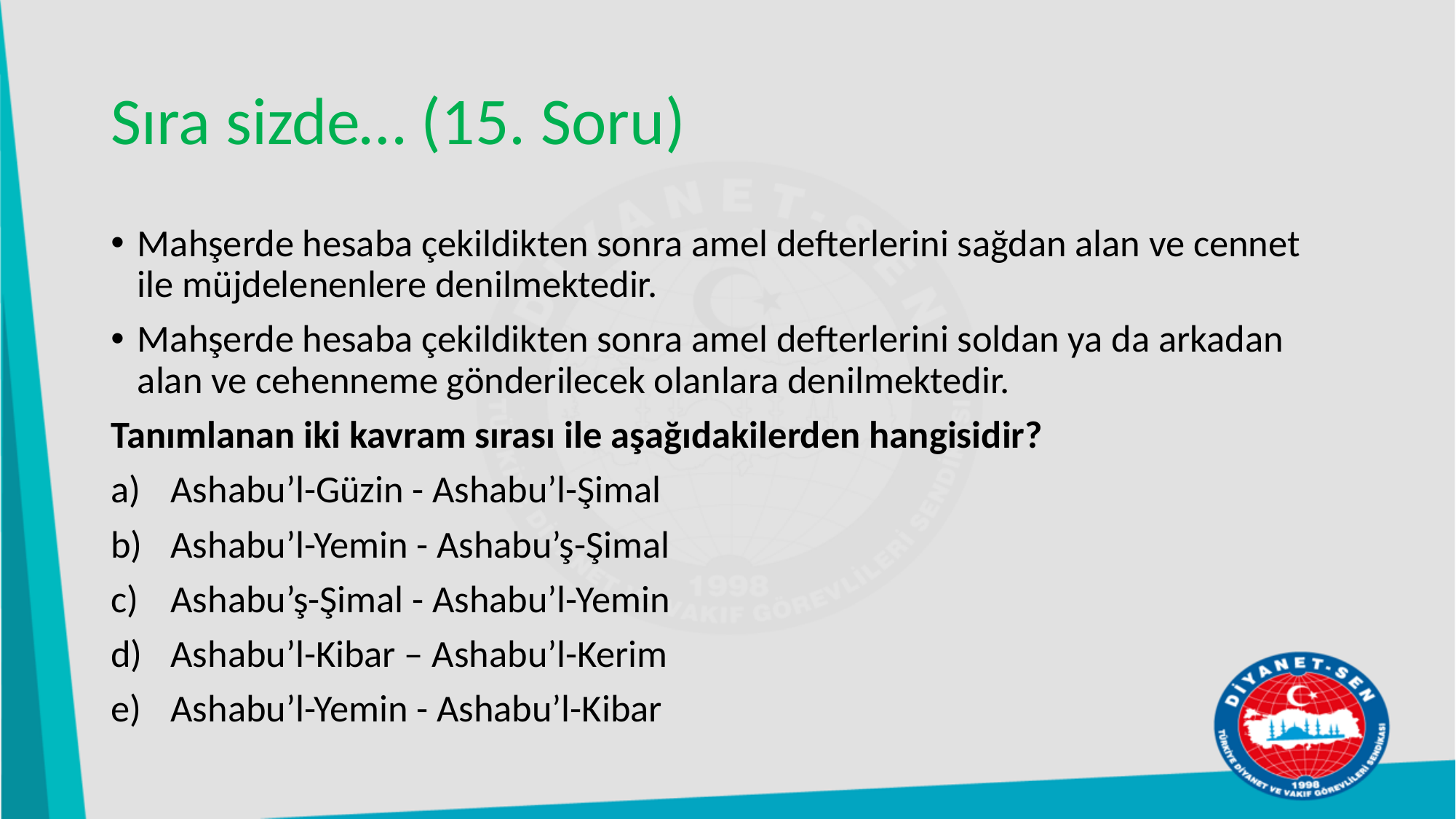

# Sıra sizde… (15. Soru)
Mahşerde hesaba çekildikten sonra amel defterlerini sağdan alan ve cennet ile müjdelenenlere denilmektedir.
Mahşerde hesaba çekildikten sonra amel defterlerini soldan ya da arkadan alan ve cehenneme gönderilecek olanlara denilmektedir.
Tanımlanan iki kavram sırası ile aşağıdakilerden hangisidir?
Ashabu’l-Güzin - Ashabu’l-Şimal
Ashabu’l-Yemin - Ashabu’ş-Şimal
Ashabu’ş-Şimal - Ashabu’l-Yemin
Ashabu’l-Kibar – Ashabu’l-Kerim
Ashabu’l-Yemin - Ashabu’l-Kibar